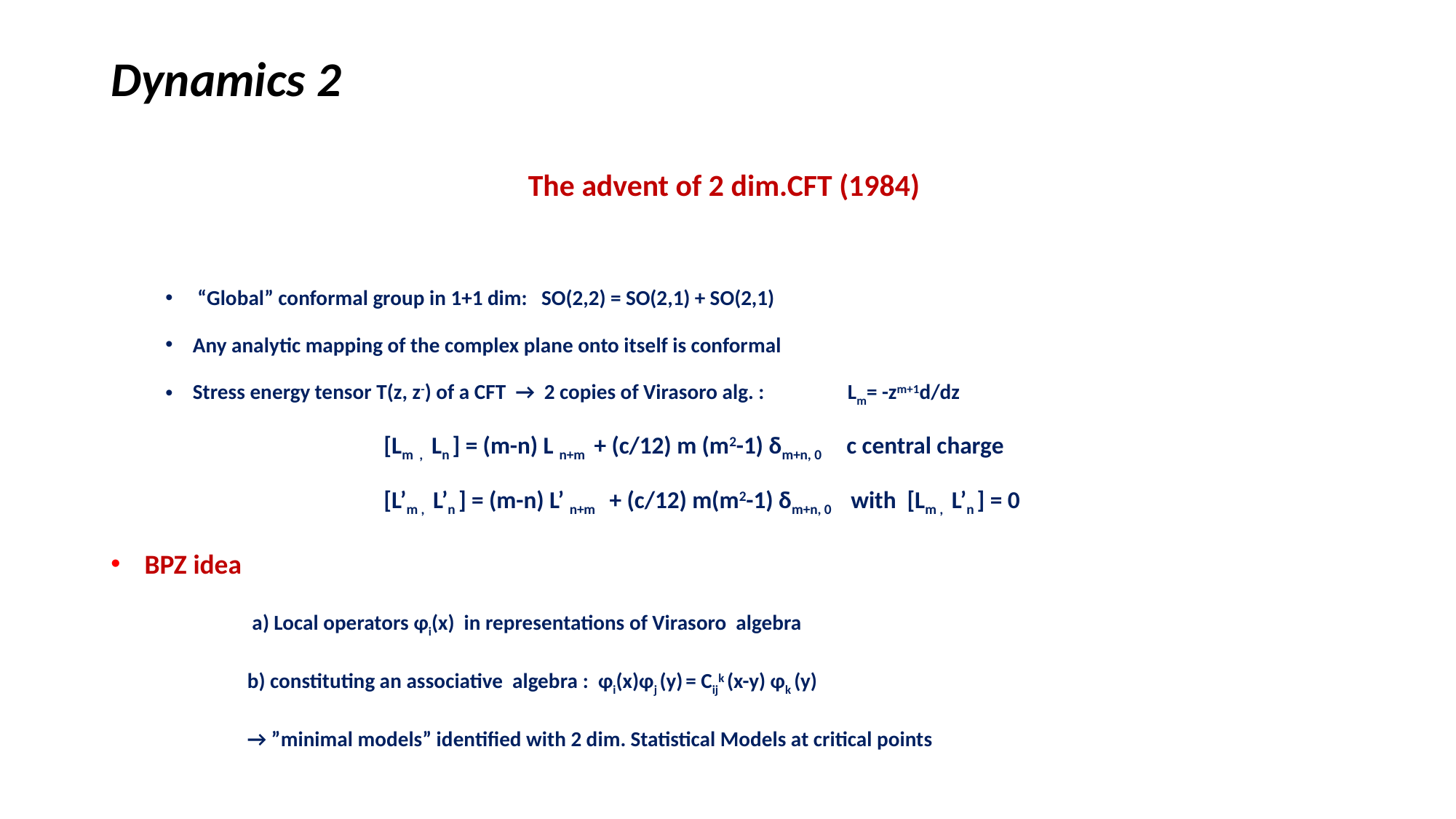

# Dynamics 2
The advent of 2 dim.CFT (1984)

 “Global” conformal group in 1+1 dim:   SO(2,2) = SO(2,1) + SO(2,1)
Any analytic mapping of the complex plane onto itself is conformal
Stress energy tensor T(z, z-) of a CFT  →  2 copies of Virasoro alg. :	Lm= -zm+1d/dz
		[Lm  ,  Ln ] = (m-n) L n+m   + (c/12) m (m2-1) δm+n, 0     c central charge
		[L’m ,  L’n ] = (m-n) L’ n+m   + (c/12) m(m2-1) δm+n, 0    with  [Lm ,  L’n ] = 0
 BPZ idea
		 a) Local operators φi(x)  in representations of Virasoro  algebra
 		b) constituting an associative  algebra :  φi(x)φj (y) = Cijk (x-y) φk (y)
		→ ”minimal models” identified with 2 dim. Statistical Models at critical points